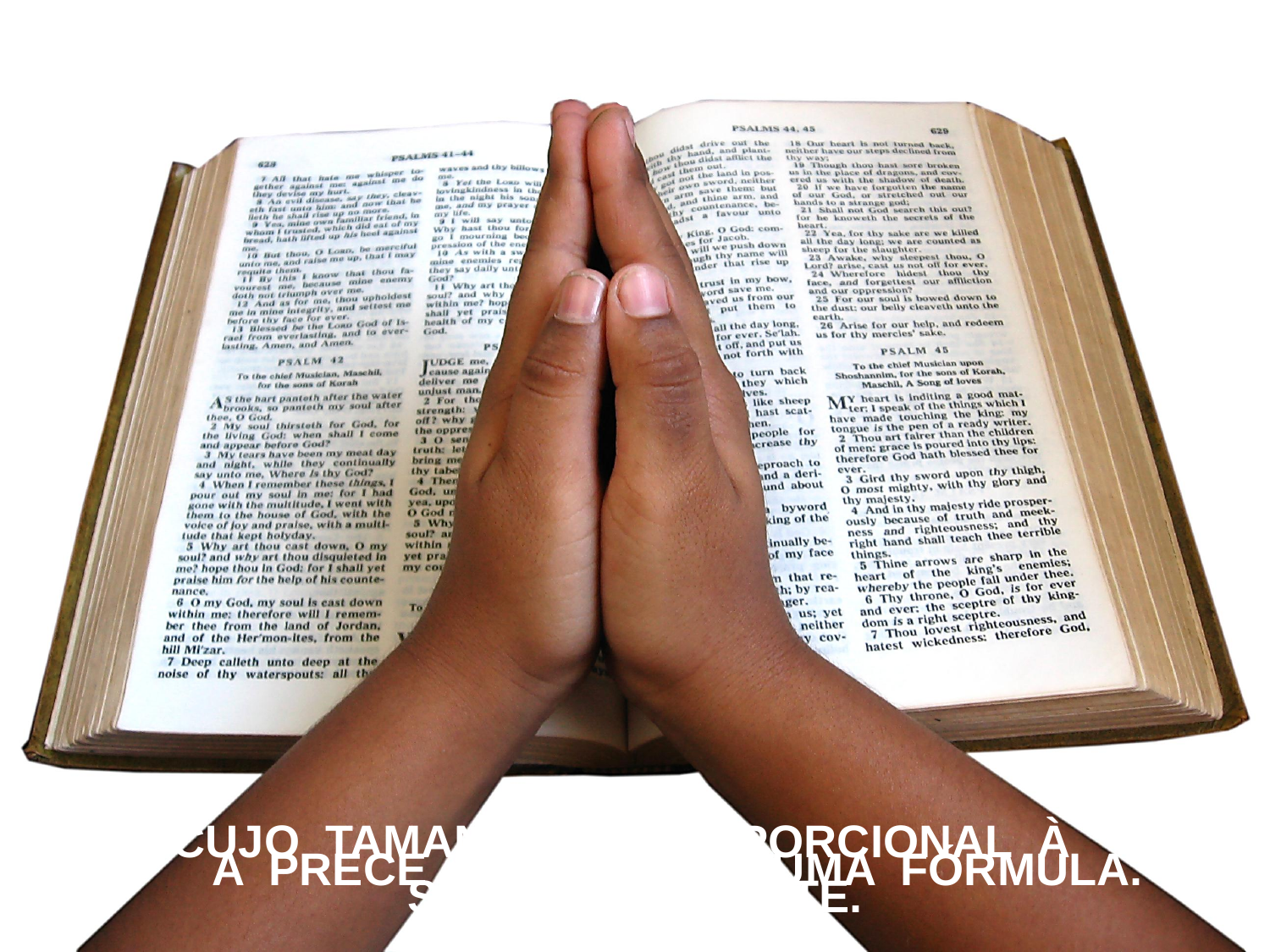

CONSEQUÊNCIA
CUJO  TAMANHO  É  PROPORCIONAL  À
SOMA  QUE  CUSTE.
 A  PRECE  FICA  SENDO  UMA  FÓRMULA.